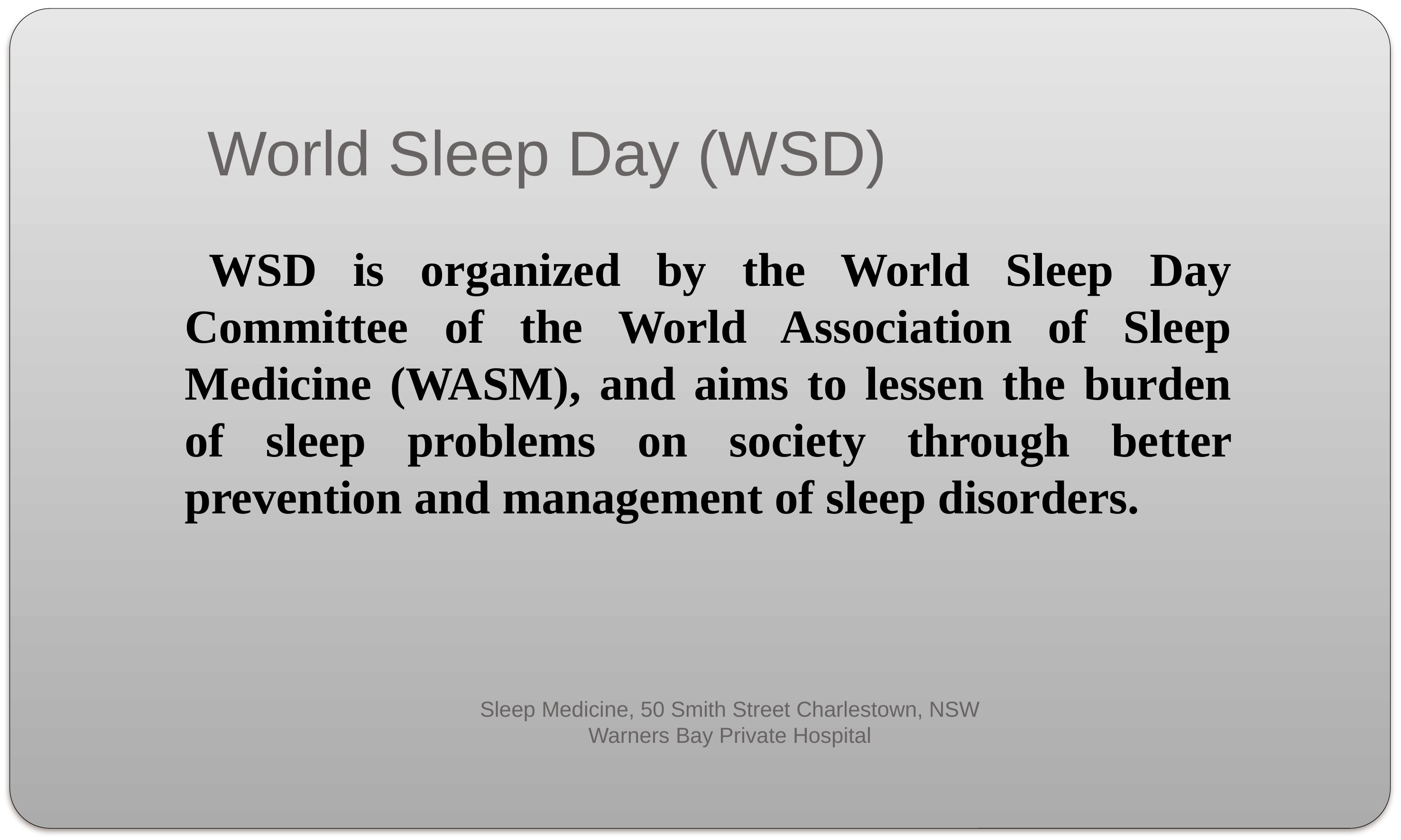

# World Sleep Day (WSD)
 	WSD is organized by the World Sleep Day Committee of the World Association of Sleep Medicine (WASM), and aims to lessen the burden of sleep problems on society through better prevention and management of sleep disorders.

Sleep Medicine, 50 Smith Street Charlestown, NSW
Warners Bay Private Hospital